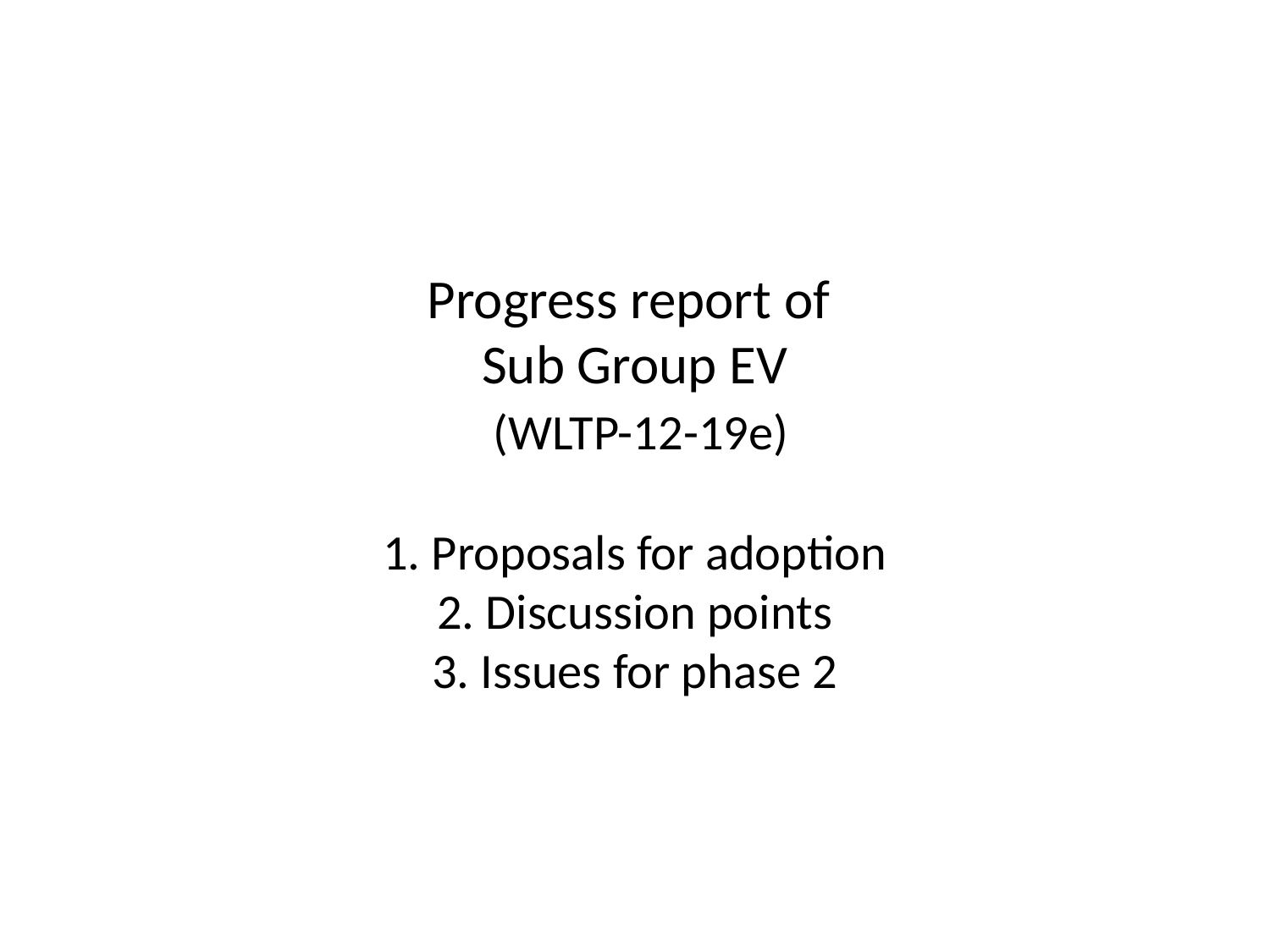

# Progress report of Sub Group EV (WLTP-12-19e) 1. Proposals for adoption 2. Discussion points 3. Issues for phase 2